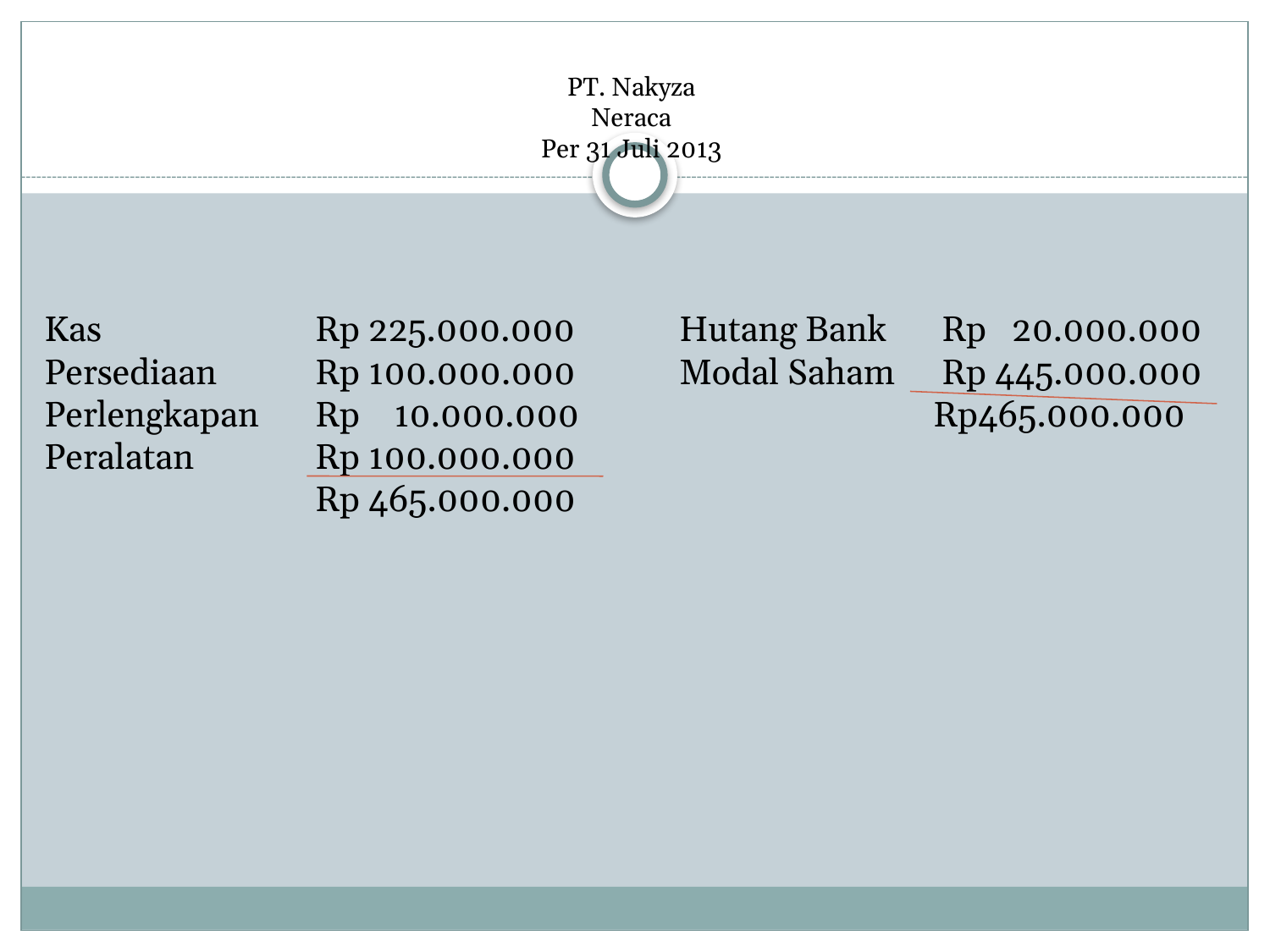

# PT. Nakyza Neraca Per 31 Juli 2013

Kas 		  Rp 225.000.000 	Hutang Bank 	 Rp   20.000.000
Persediaan 	  Rp 100.000.000 	Modal Saham 	 Rp 445.000.000
Perlengkapan 	  Rp    10.000.000 			Rp465.000.000
Peralatan 	  Rp 100.000.000
		  Rp 465.000.000